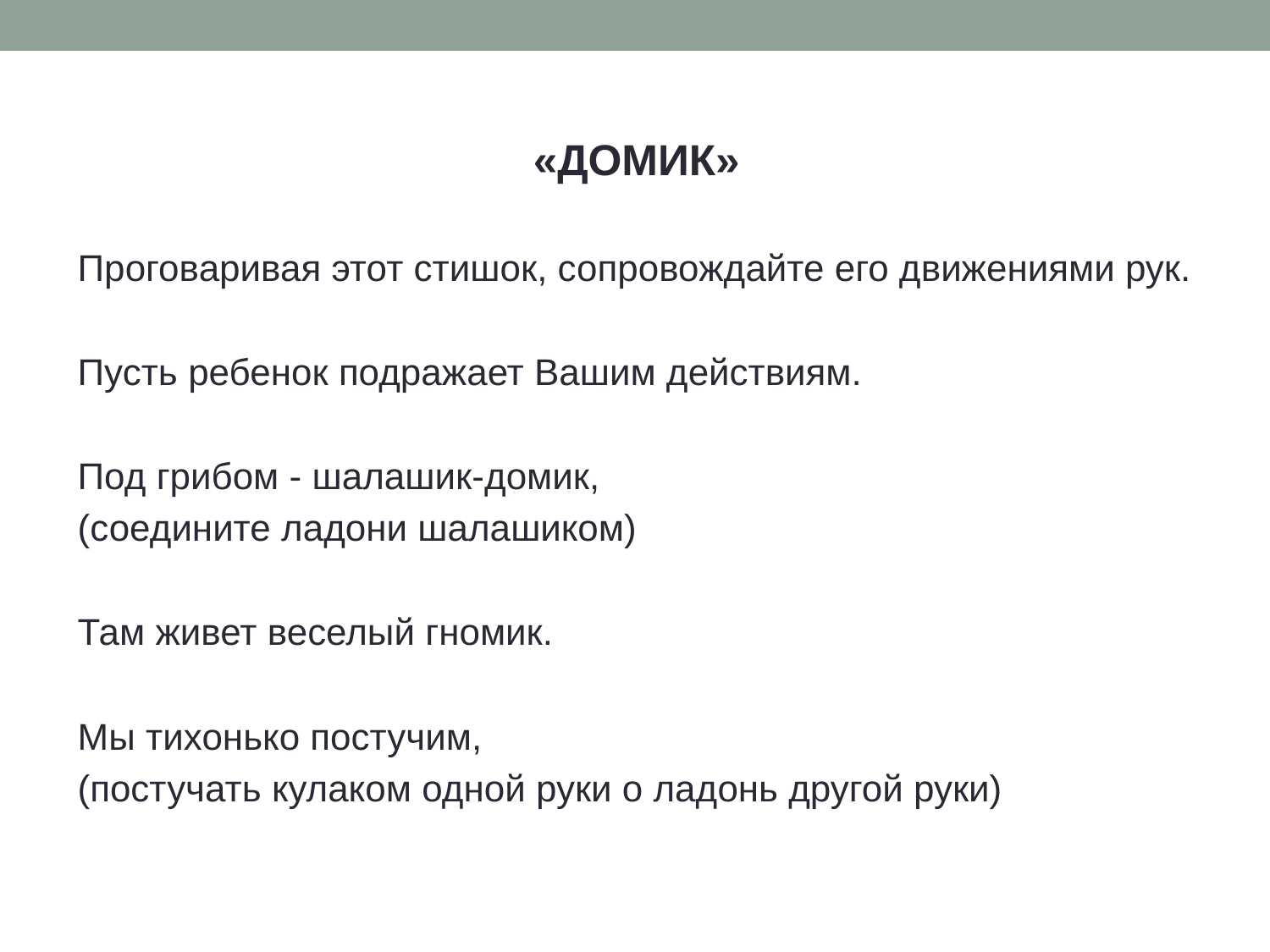

«ДОМИК»

Проговаривая этот стишок, сопровождайте его движениями рук.

Пусть ребенок подражает Вашим действиям.

Под грибом - шалашик-домик,
(соедините ладони шалашиком)

Там живет веселый гномик.

Мы тихонько постучим,
(постучать кулаком одной руки о ладонь другой руки)